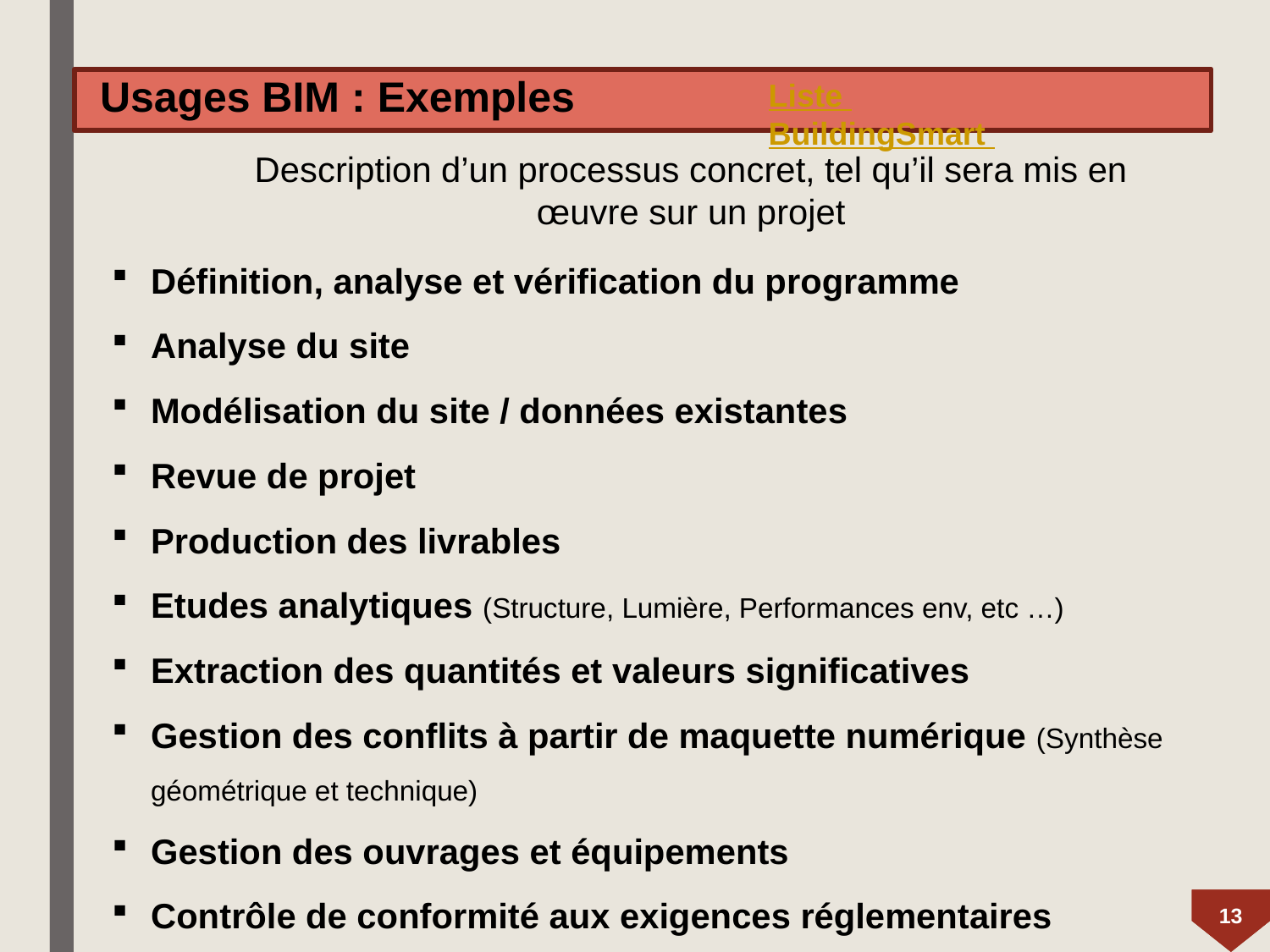

# Usages BIM : Exemples
Liste BuildingSmart
Description d’un processus concret, tel qu’il sera mis en œuvre sur un projet
Définition, analyse et vérification du programme
Analyse du site
Modélisation du site / données existantes
Revue de projet
Production des livrables
Etudes analytiques (Structure, Lumière, Performances env, etc …)
Extraction des quantités et valeurs significatives
Gestion des conflits à partir de maquette numérique (Synthèse géométrique et technique)
Gestion des ouvrages et équipements
Contrôle de conformité aux exigences réglementaires

13